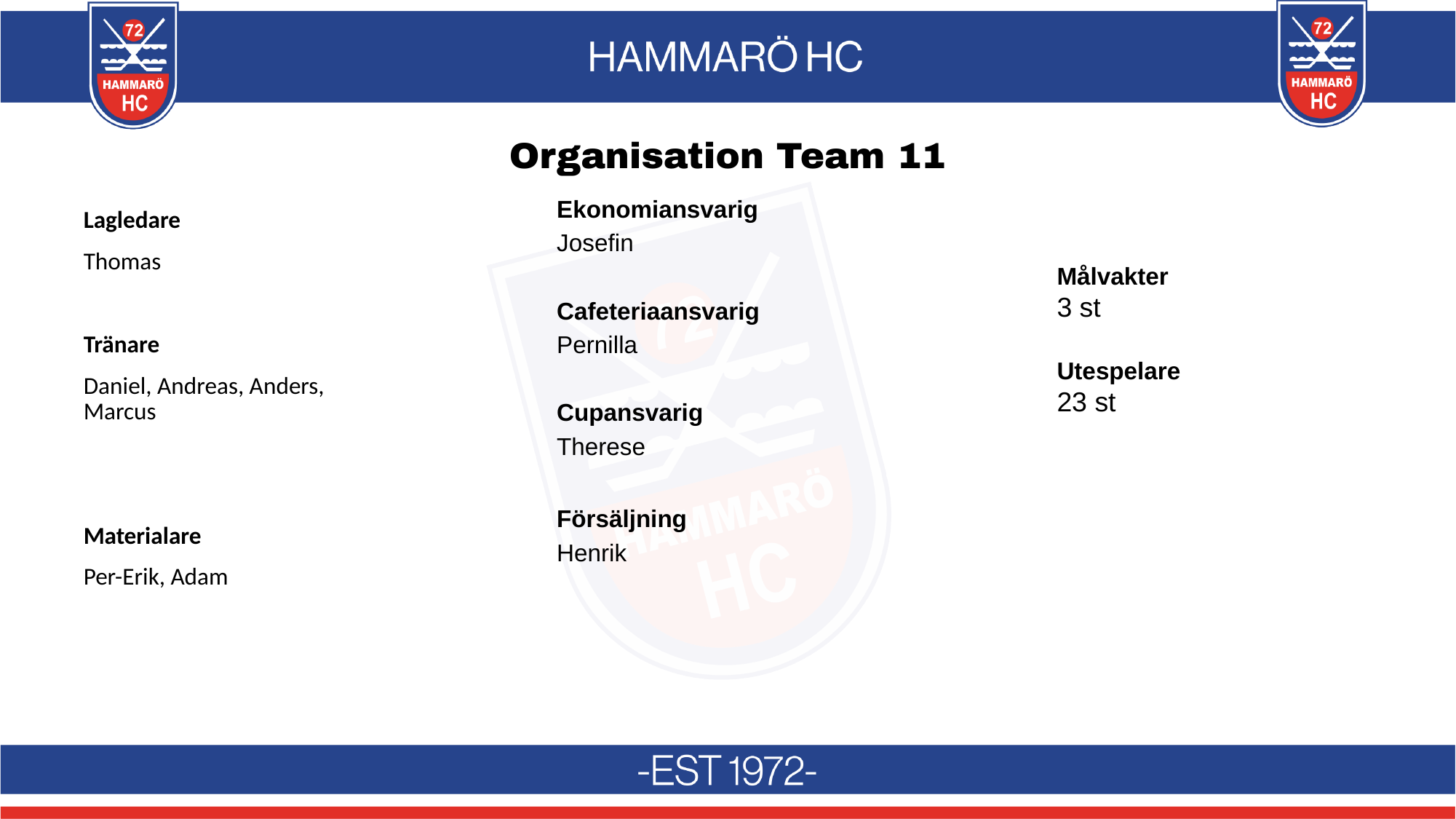

Organisation Team 11

Lagledare
Thomas

Tränare
Daniel, Andreas, Anders, Marcus

Materialare
Per-Erik, Adam

Ekonomiansvarig
Josefin

Cafeteriaansvarig
Pernilla

Cupansvarig
Therese

Försäljning
Henrik

Målvakter
3 st

Utespelare
23 st